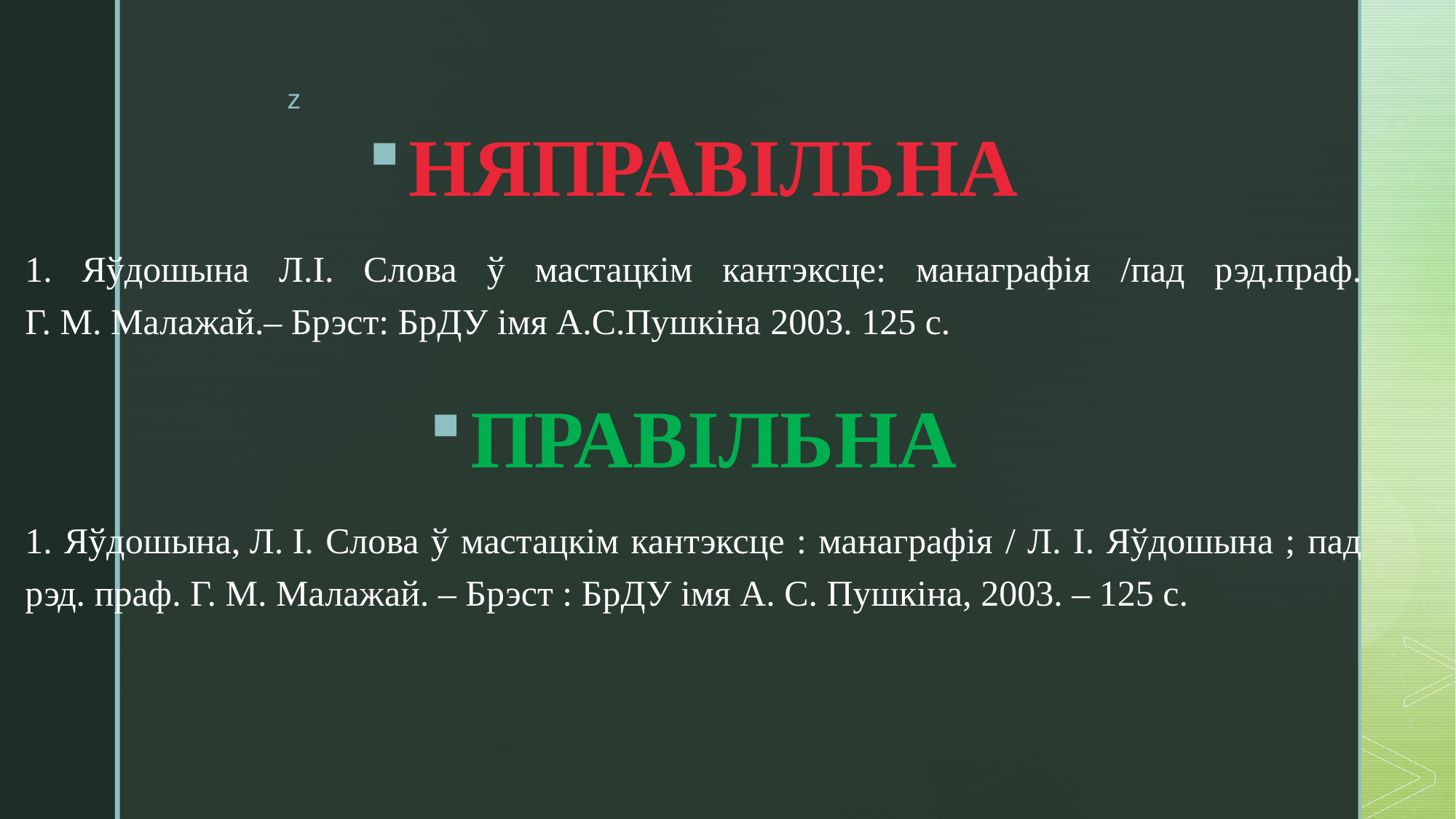

НЯПРАВІЛЬНА
1. Яўдошына Л.І. Слова ў мастацкім кантэксце: манаграфія /пад рэд.праф. Г. М. Малажай.– Брэст: БрДУ імя А.С.Пушкіна 2003. 125 с.
ПРАВІЛЬНА
1. Яўдошына, Л. І. Слова ў мастацкім кантэксце : манаграфія / Л. І. Яўдошына ; пад рэд. праф. Г. М. Малажай. – Брэст : БрДУ імя А. С. Пушкіна, 2003. – 125 с.